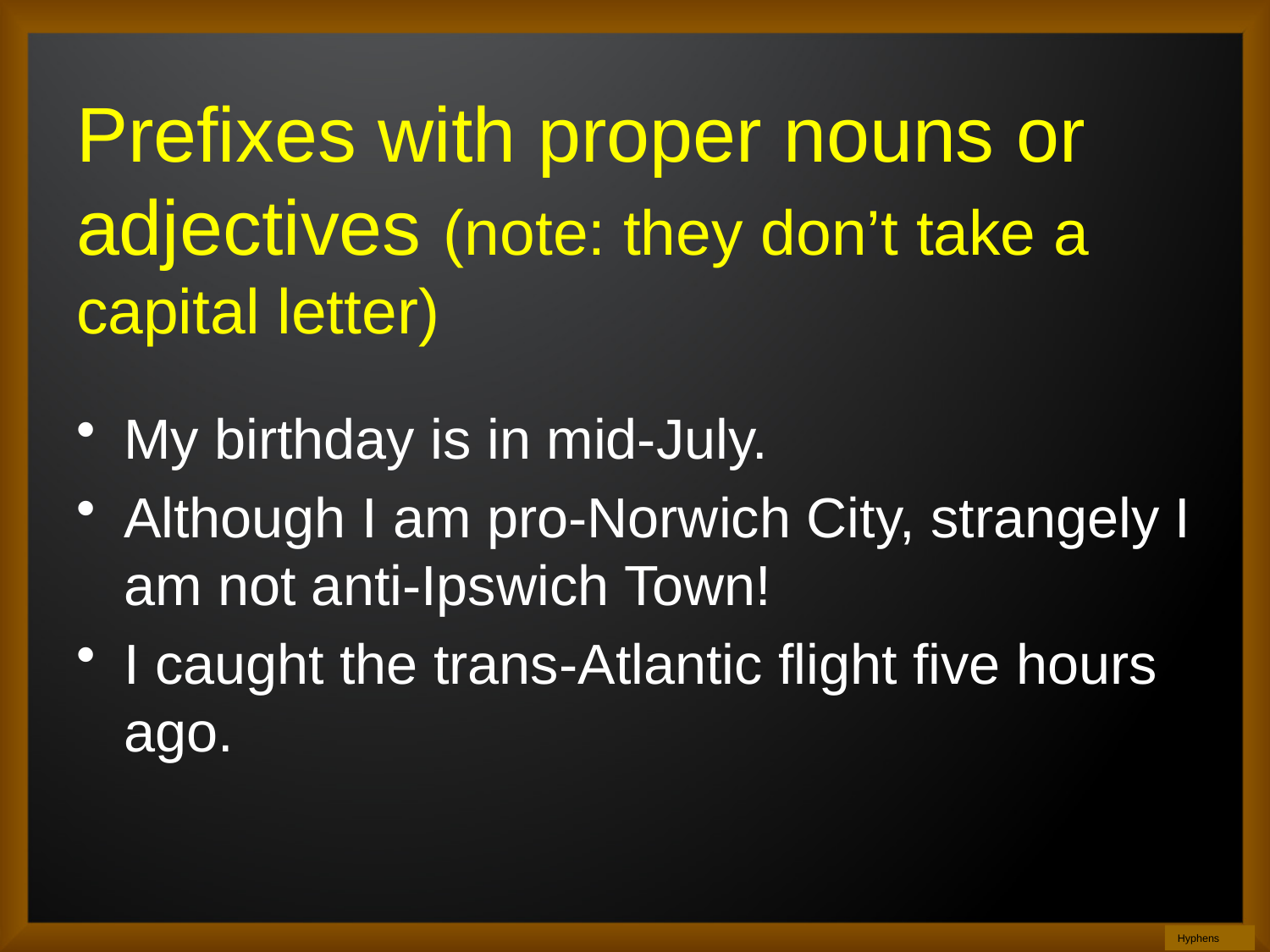

# Prefixes with proper nouns or adjectives (note: they don’t take a capital letter)
My birthday is in mid-July.
Although I am pro-Norwich City, strangely I am not anti-Ipswich Town!
I caught the trans-Atlantic flight five hours ago.

Hyphens